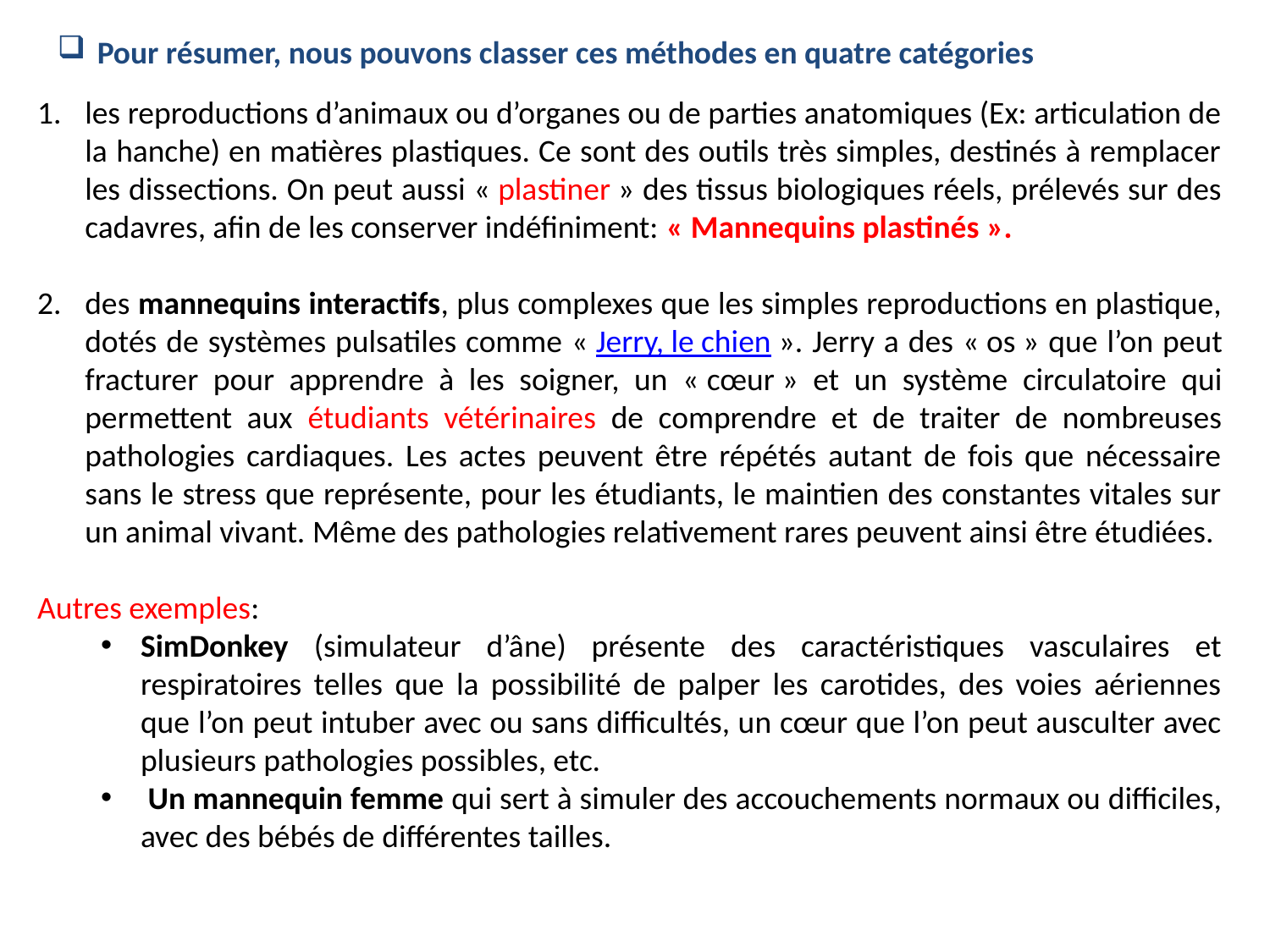

Pour résumer, nous pouvons classer ces méthodes en quatre catégories
les reproductions d’animaux ou d’organes ou de parties anatomiques (Ex: articulation de la hanche) en matières plastiques. Ce sont des outils très simples, destinés à remplacer les dissections. On peut aussi « plastiner » des tissus biologiques réels, prélevés sur des cadavres, afin de les conserver indéfiniment: « Mannequins plastinés ».

des mannequins interactifs, plus complexes que les simples reproductions en plastique, dotés de systèmes pulsatiles comme « Jerry, le chien ». Jerry a des « os » que l’on peut fracturer pour apprendre à les soigner, un « cœur » et un système circulatoire qui permettent aux étudiants vétérinaires de comprendre et de traiter de nombreuses pathologies cardiaques. Les actes peuvent être répétés autant de fois que nécessaire sans le stress que représente, pour les étudiants, le maintien des constantes vitales sur un animal vivant. Même des pathologies relativement rares peuvent ainsi être étudiées.

Autres exemples:
SimDonkey (simulateur d’âne) présente des caractéristiques vasculaires et respiratoires telles que la possibilité de palper les carotides, des voies aériennes que l’on peut intuber avec ou sans difficultés, un cœur que l’on peut ausculter avec plusieurs pathologies possibles, etc.
 Un mannequin femme qui sert à simuler des accouchements normaux ou difficiles, avec des bébés de différentes tailles.